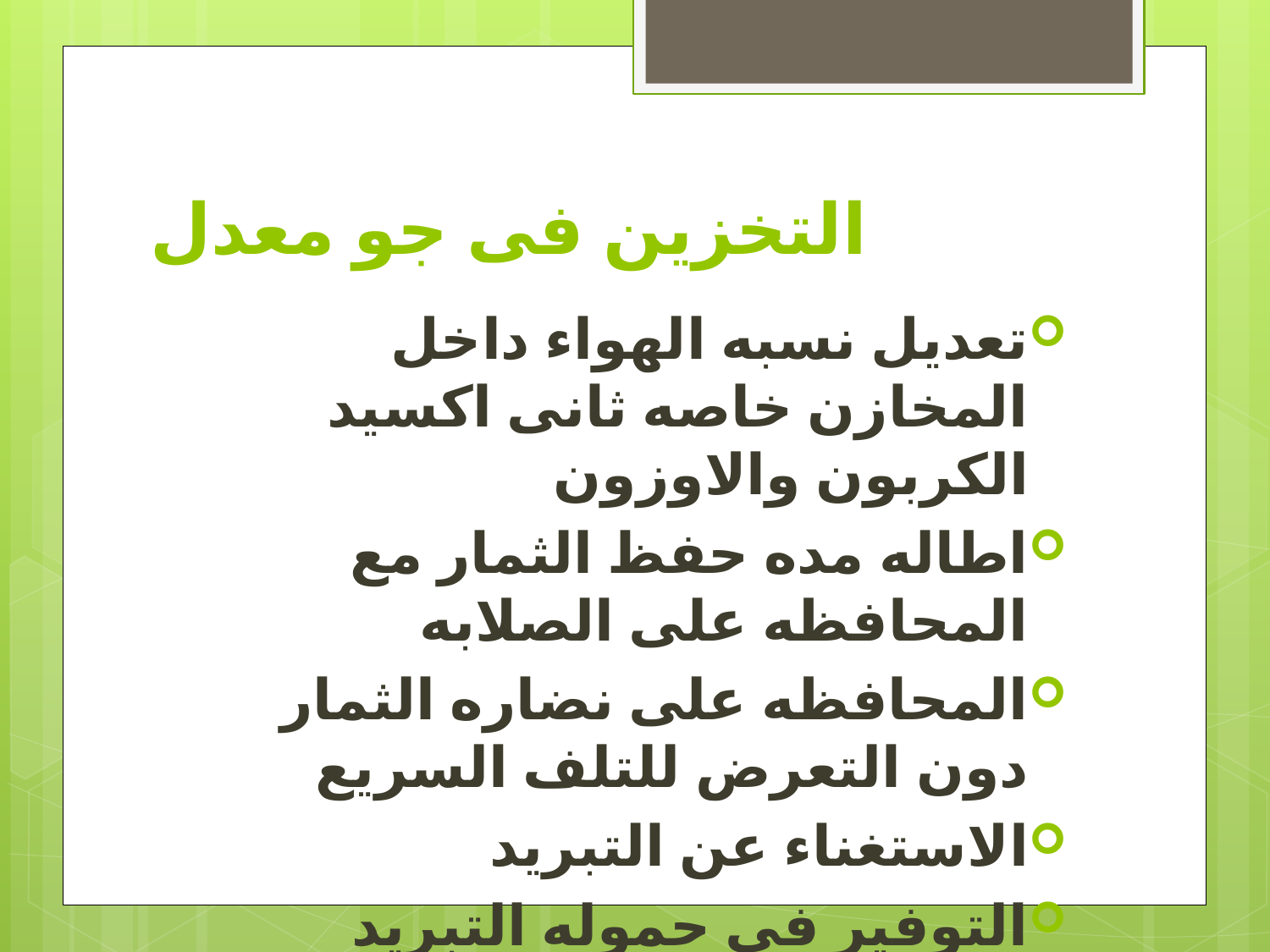

# التخزين فى جو معدل
تعديل نسبه الهواء داخل المخازن خاصه ثانى اكسيد الكربون والاوزون
اطاله مده حفظ الثمار مع المحافظه على الصلابه
المحافظه على نضاره الثمار دون التعرض للتلف السريع
الاستغناء عن التبريد
التوفير فى حموله التبريد